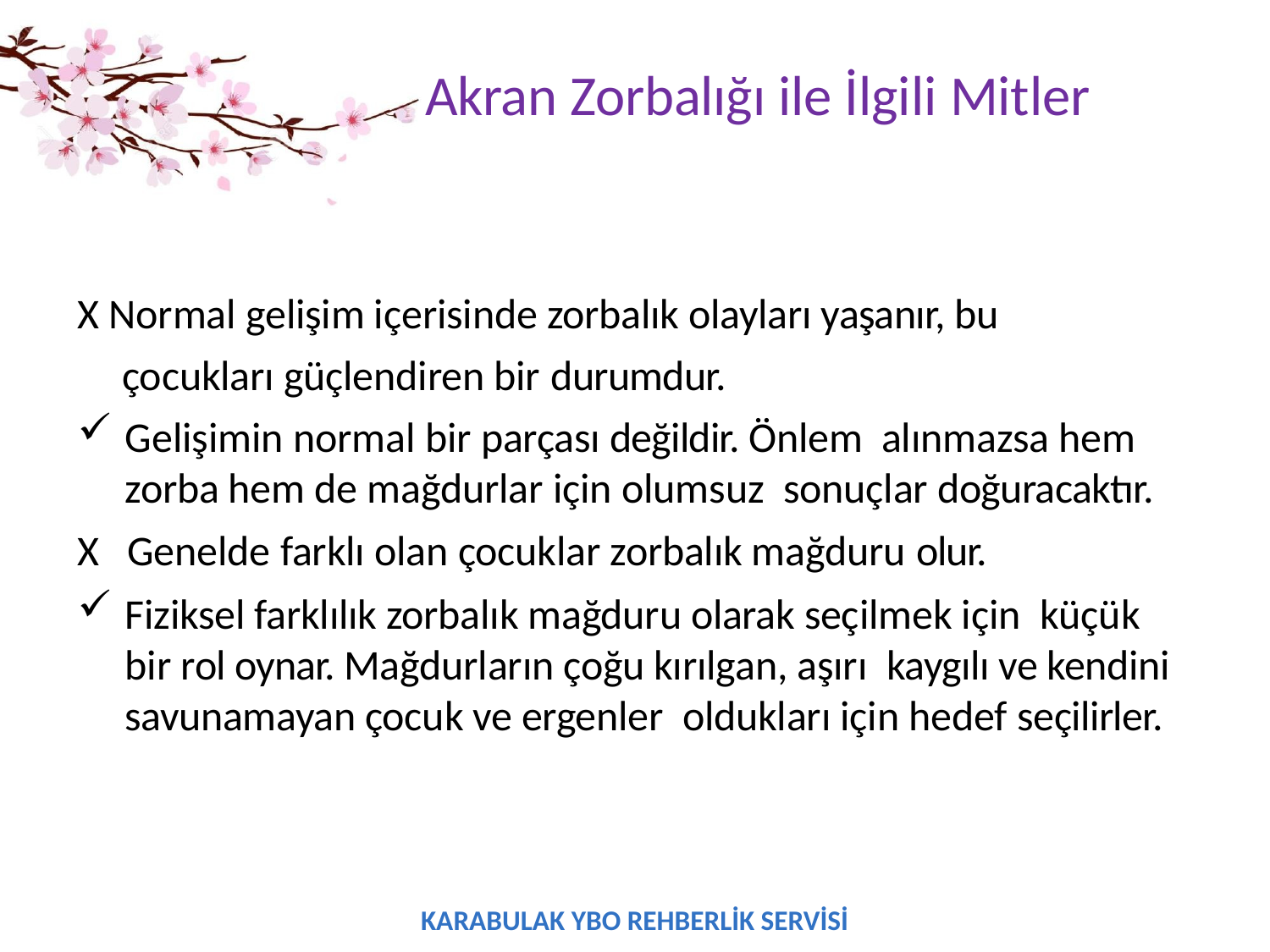

# Akran Zorbalığı ile İlgili Mitler
X Normal gelişim içerisinde zorbalık olayları yaşanır, bu  çocukları güçlendiren bir durumdur.
Gelişimin normal bir parçası değildir. Önlem  alınmazsa hem zorba hem de mağdurlar için olumsuz  sonuçlar doğuracaktır.
X	Genelde farklı olan çocuklar zorbalık mağduru olur.
Fiziksel farklılık zorbalık mağduru olarak seçilmek için  küçük bir rol oynar. Mağdurların çoğu kırılgan, aşırı  kaygılı ve kendini savunamayan çocuk ve ergenler  oldukları için hedef seçilirler.
KARABULAK YBO REHBERLİK SERVİSİ